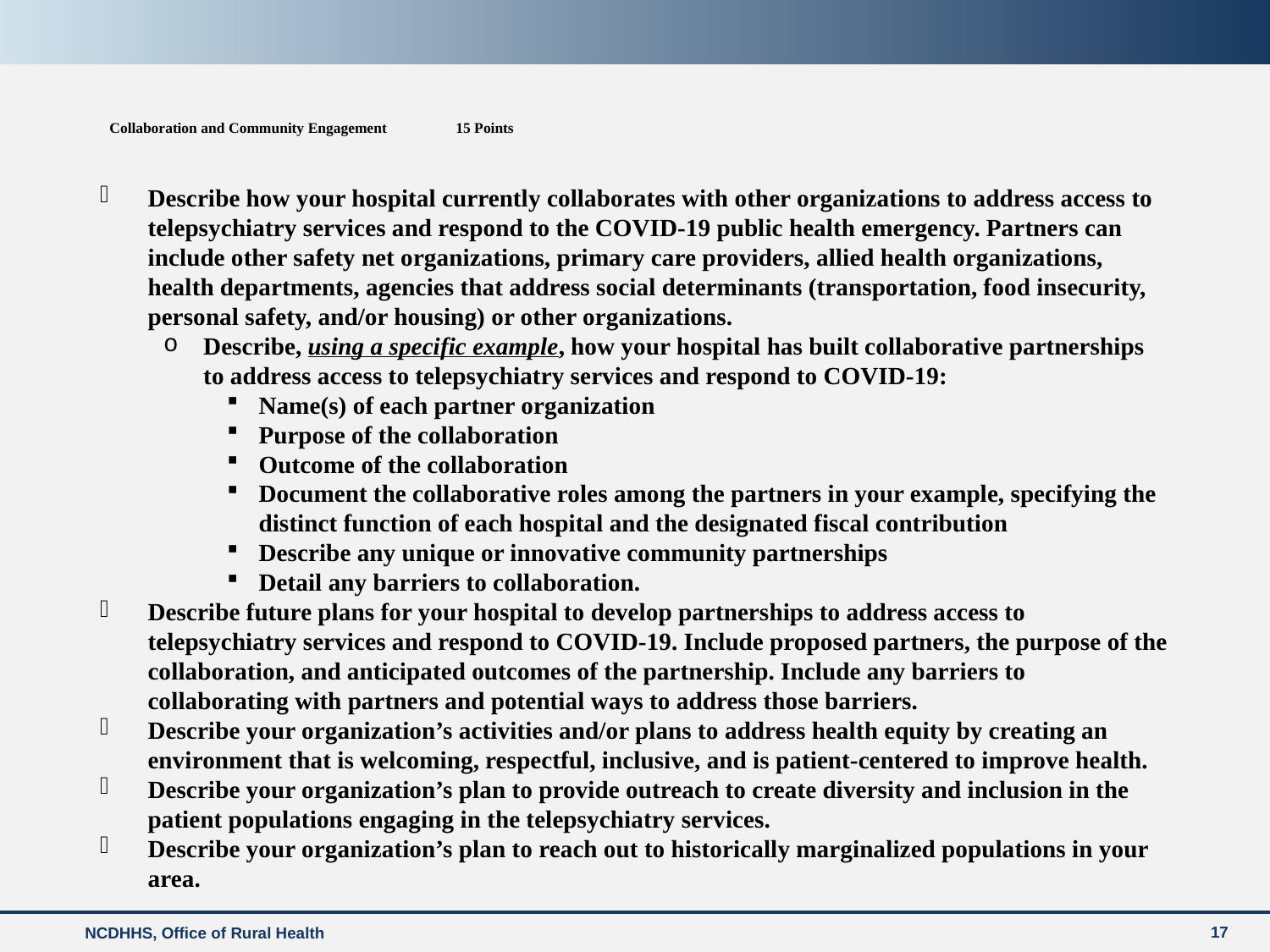

# Collaboration and Community Engagement                  15 Points
Describe how your hospital currently collaborates with other organizations to address access to telepsychiatry services and respond to the COVID-19 public health emergency. Partners can include other safety net organizations, primary care providers, allied health organizations, health departments, agencies that address social determinants (transportation, food insecurity, personal safety, and/or housing) or other organizations.
Describe, using a specific example, how your hospital has built collaborative partnerships to address access to telepsychiatry services and respond to COVID-19:
Name(s) of each partner organization
Purpose of the collaboration
Outcome of the collaboration
Document the collaborative roles among the partners in your example, specifying the distinct function of each hospital and the designated fiscal contribution
Describe any unique or innovative community partnerships
Detail any barriers to collaboration.
Describe future plans for your hospital to develop partnerships to address access to telepsychiatry services and respond to COVID-19. Include proposed partners, the purpose of the collaboration, and anticipated outcomes of the partnership. Include any barriers to collaborating with partners and potential ways to address those barriers.
Describe your organization’s activities and/or plans to address health equity by creating an environment that is welcoming, respectful, inclusive, and is patient-centered to improve health.
Describe your organization’s plan to provide outreach to create diversity and inclusion in the patient populations engaging in the telepsychiatry services.
Describe your organization’s plan to reach out to historically marginalized populations in your area.